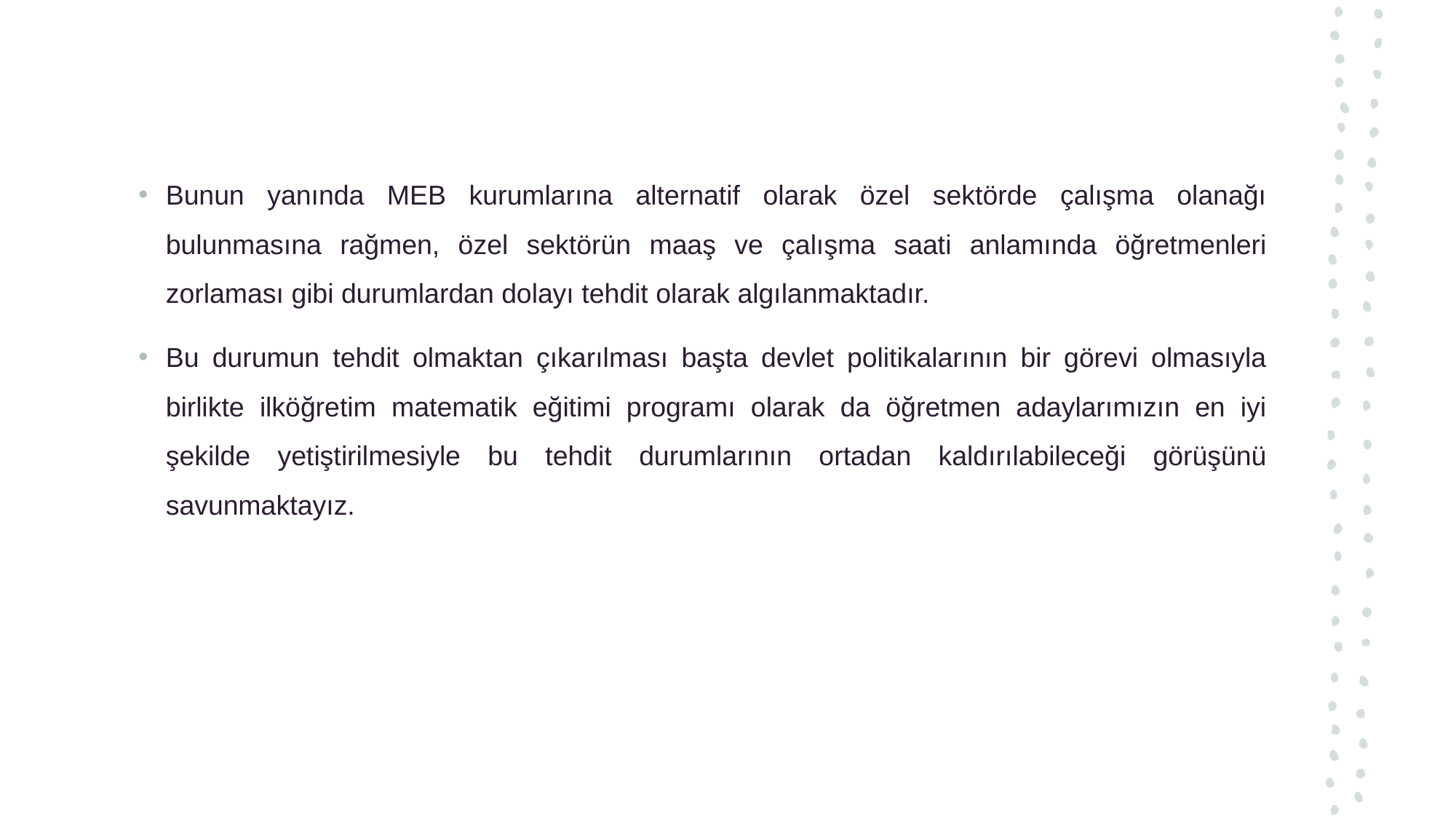

Bunun yanında MEB kurumlarına alternatif olarak özel sektörde çalışma olanağı bulunmasına rağmen, özel sektörün maaş ve çalışma saati anlamında öğretmenleri zorlaması gibi durumlardan dolayı tehdit olarak algılanmaktadır.
Bu durumun tehdit olmaktan çıkarılması başta devlet politikalarının bir görevi olmasıyla birlikte ilköğretim matematik eğitimi programı olarak da öğretmen adaylarımızın en iyi şekilde yetiştirilmesiyle bu tehdit durumlarının ortadan kaldırılabileceği görüşünü savunmaktayız.